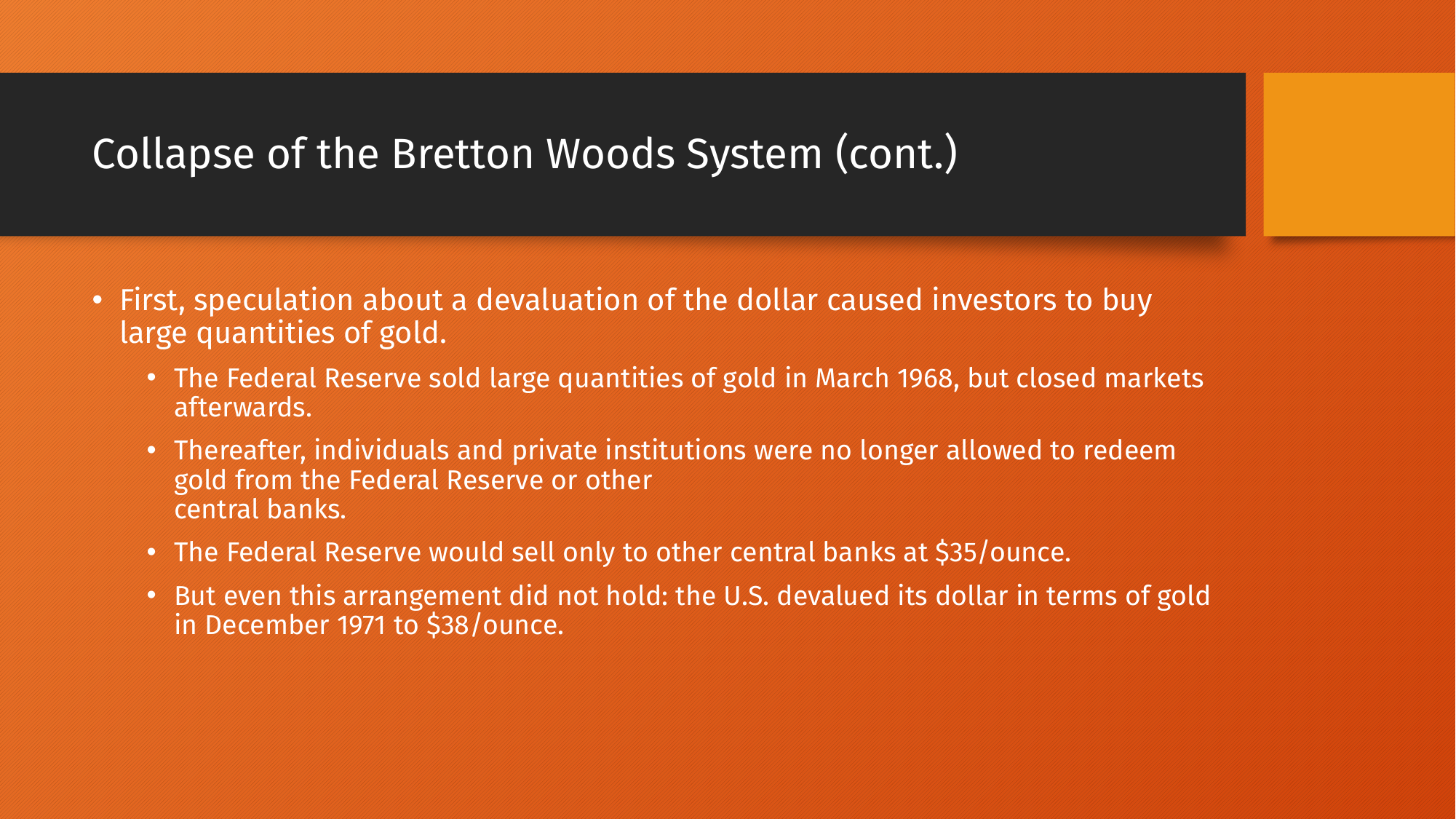

# Collapse of the Bretton Woods System (cont.)
First, speculation about a devaluation of the dollar caused investors to buy large quantities of gold.
The Federal Reserve sold large quantities of gold in March 1968, but closed markets afterwards.
Thereafter, individuals and private institutions were no longer allowed to redeem gold from the Federal Reserve or other
central banks.
The Federal Reserve would sell only to other central banks at $35/ounce.
But even this arrangement did not hold: the U.S. devalued its dollar in terms of gold in December 1971 to $38/ounce.